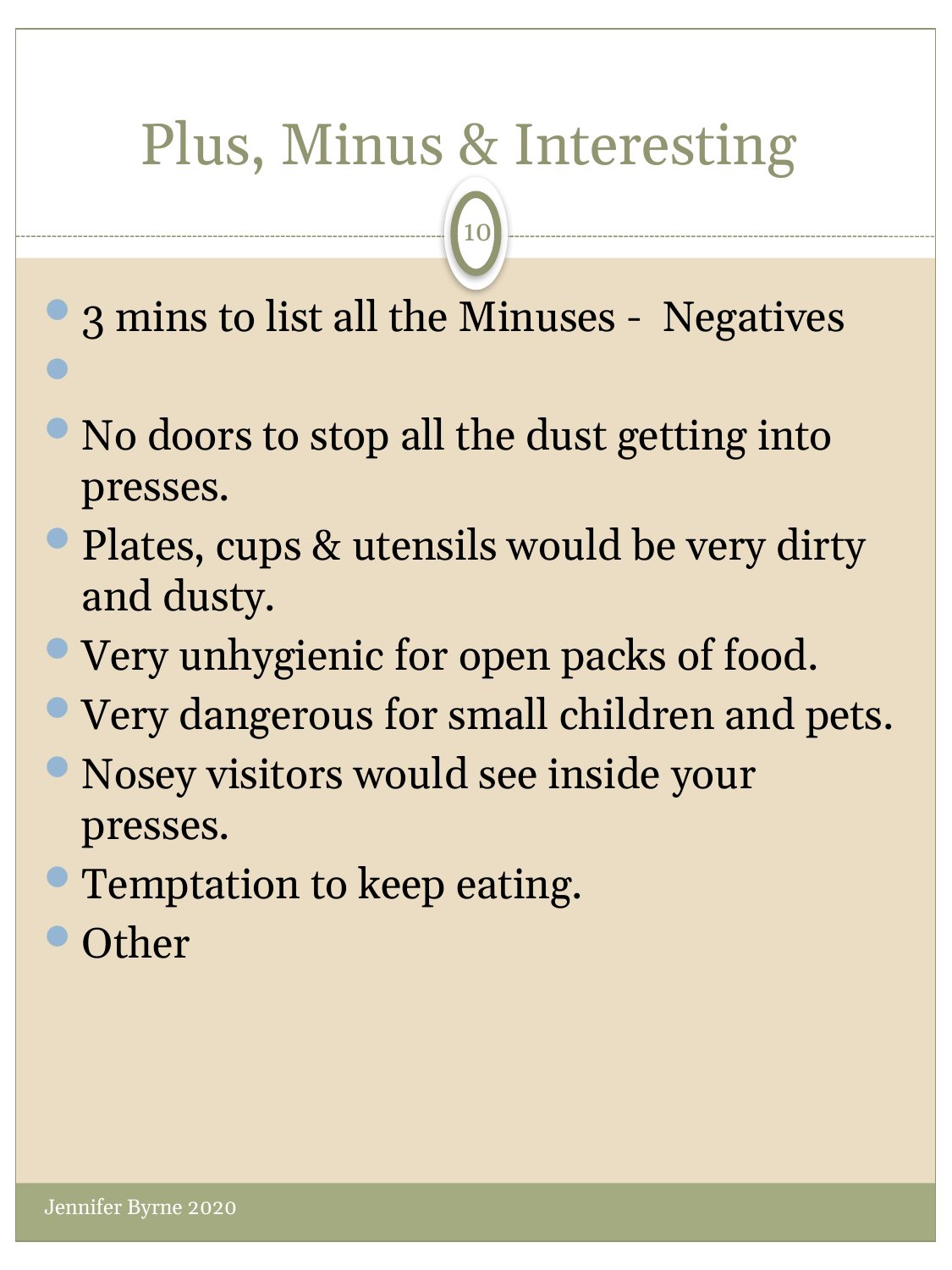

# Plus, Minus & Interesting
10
3 mins to list all the Minuses -  Negatives

No doors to stop all the dust getting into presses.
Plates, cups & utensils would be very dirty and dusty.
Very unhygienic for open packs of food.
Very dangerous for small children and pets.
Nosey visitors would see inside your presses.
Temptation to keep eating.
Other

Jennifer Byrne 2020